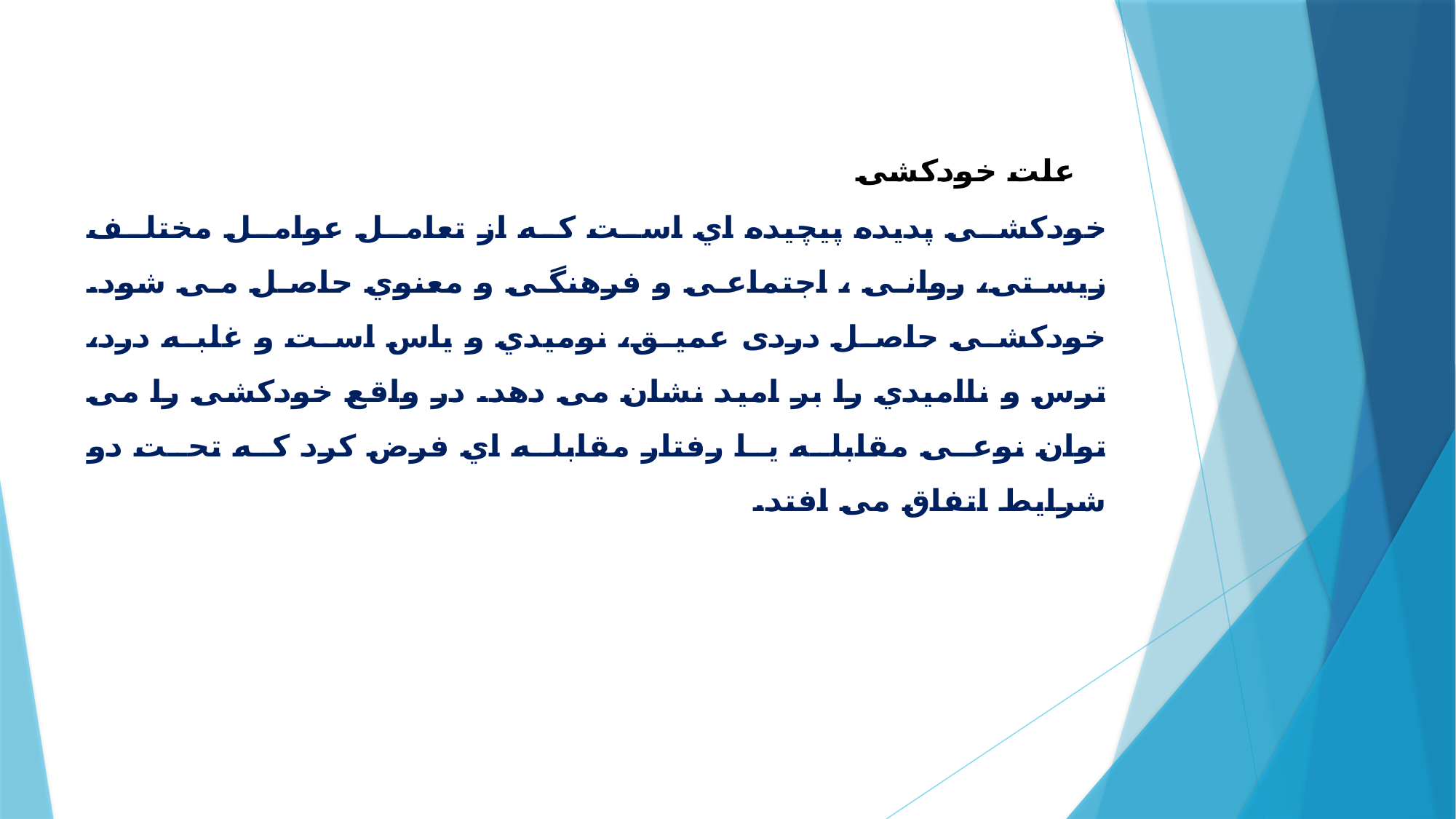

علت خودکشی
خودکشی پدیده پیچیده اي است که از تعامل عوامل مختلف زیستی، روانی ، اجتماعی و فرهنگی و معنوي حاصل می شود. خودکشی حاصل دردی عمیق، نومیدي و یاس است و غلبه درد، ترس و ناامیدي را بر امید نشان می دهد. در واقع خودکشی را می توان نوعی مقابله یا رفتار مقابله اي فرض کرد که تحت دو شرایط اتفاق می افتد.